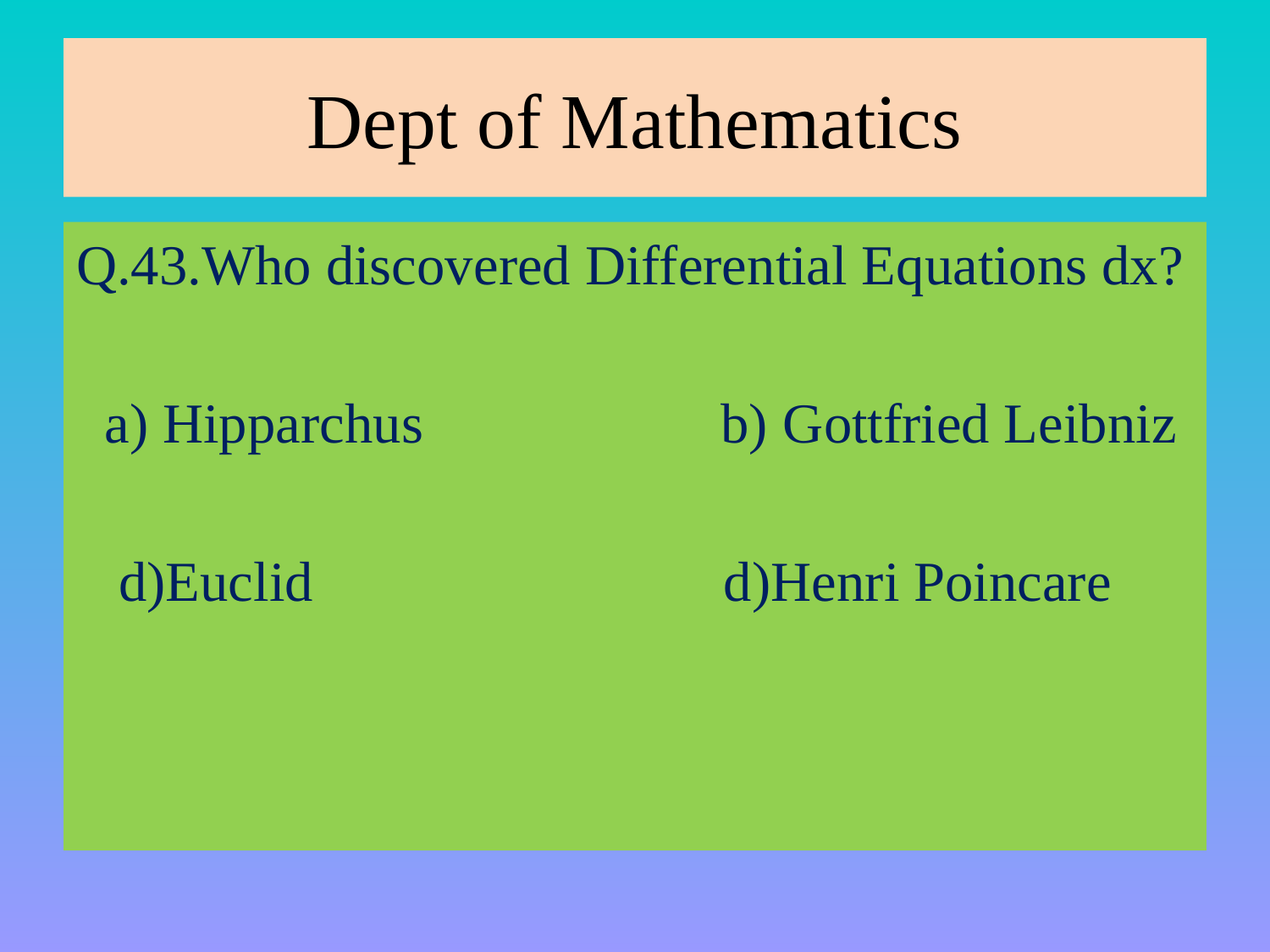

# Dept of Mathematics
Q.43.Who discovered Differential Equations dx?

  a) Hipparchus                     b) Gottfried Leibniz

   d)Euclid                             d)Henri Poincare